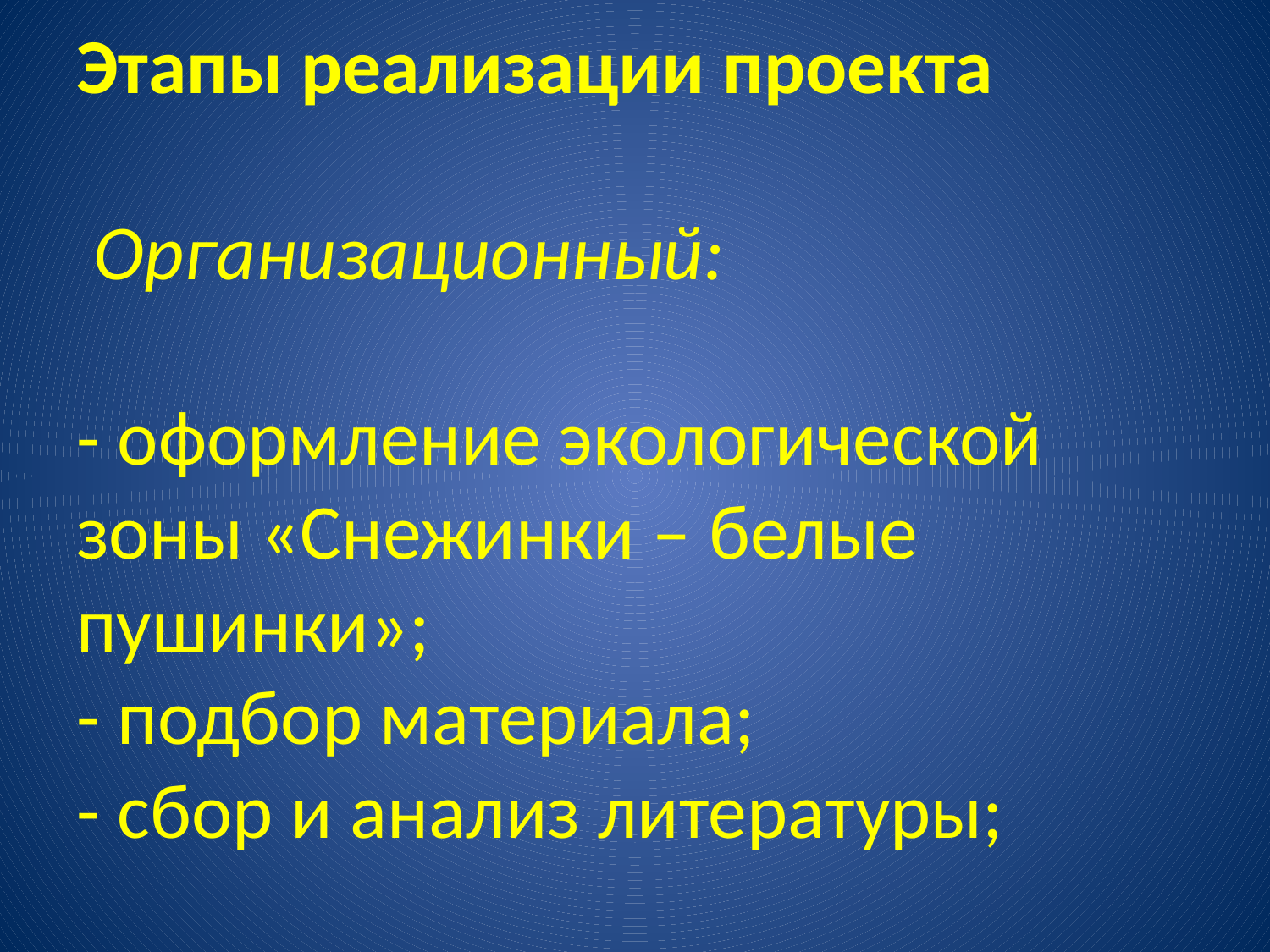

# Этапы реализации проекта Организационный: - оформление экологической зоны «Снежинки – белые пушинки»; - подбор материала; - сбор и анализ литературы;